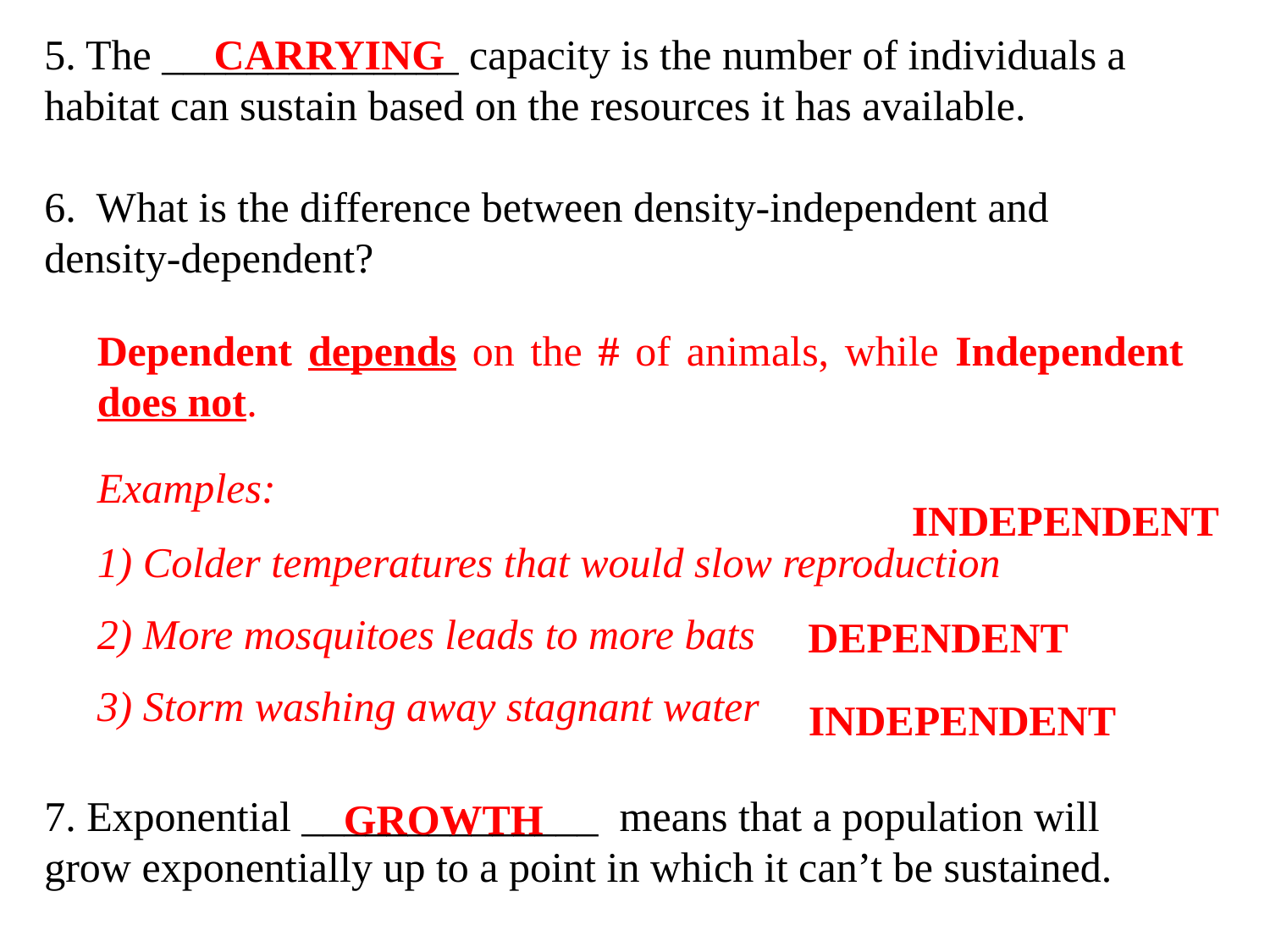

5. The ______________ capacity is the number of individuals a habitat can sustain based on the resources it has available.

6.  What is the difference between density-independent and density-dependent?

7. Exponential ______________  means that a population will grow exponentially up to a point in which it can’t be sustained.

CARRYING
Dependent depends on the # of animals, while Independent does not.
Examples:
1) Colder temperatures that would slow reproduction
2) More mosquitoes leads to more bats
3) Storm washing away stagnant water
INDEPENDENT
DEPENDENT
INDEPENDENT
GROWTH